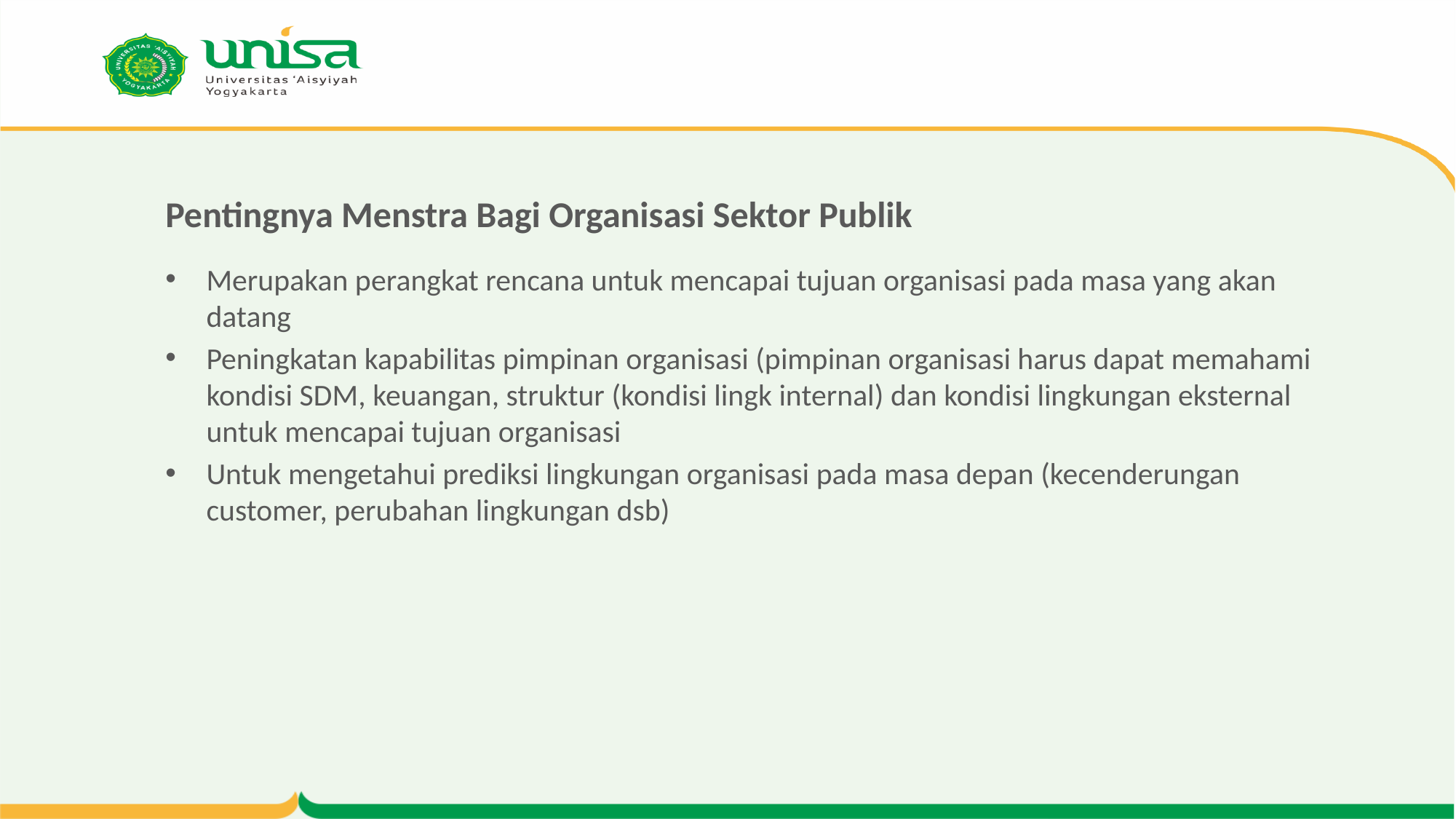

# Pentingnya Menstra Bagi Organisasi Sektor Publik
Merupakan perangkat rencana untuk mencapai tujuan organisasi pada masa yang akan datang
Peningkatan kapabilitas pimpinan organisasi (pimpinan organisasi harus dapat memahami kondisi SDM, keuangan, struktur (kondisi lingk internal) dan kondisi lingkungan eksternal untuk mencapai tujuan organisasi
Untuk mengetahui prediksi lingkungan organisasi pada masa depan (kecenderungan customer, perubahan lingkungan dsb)